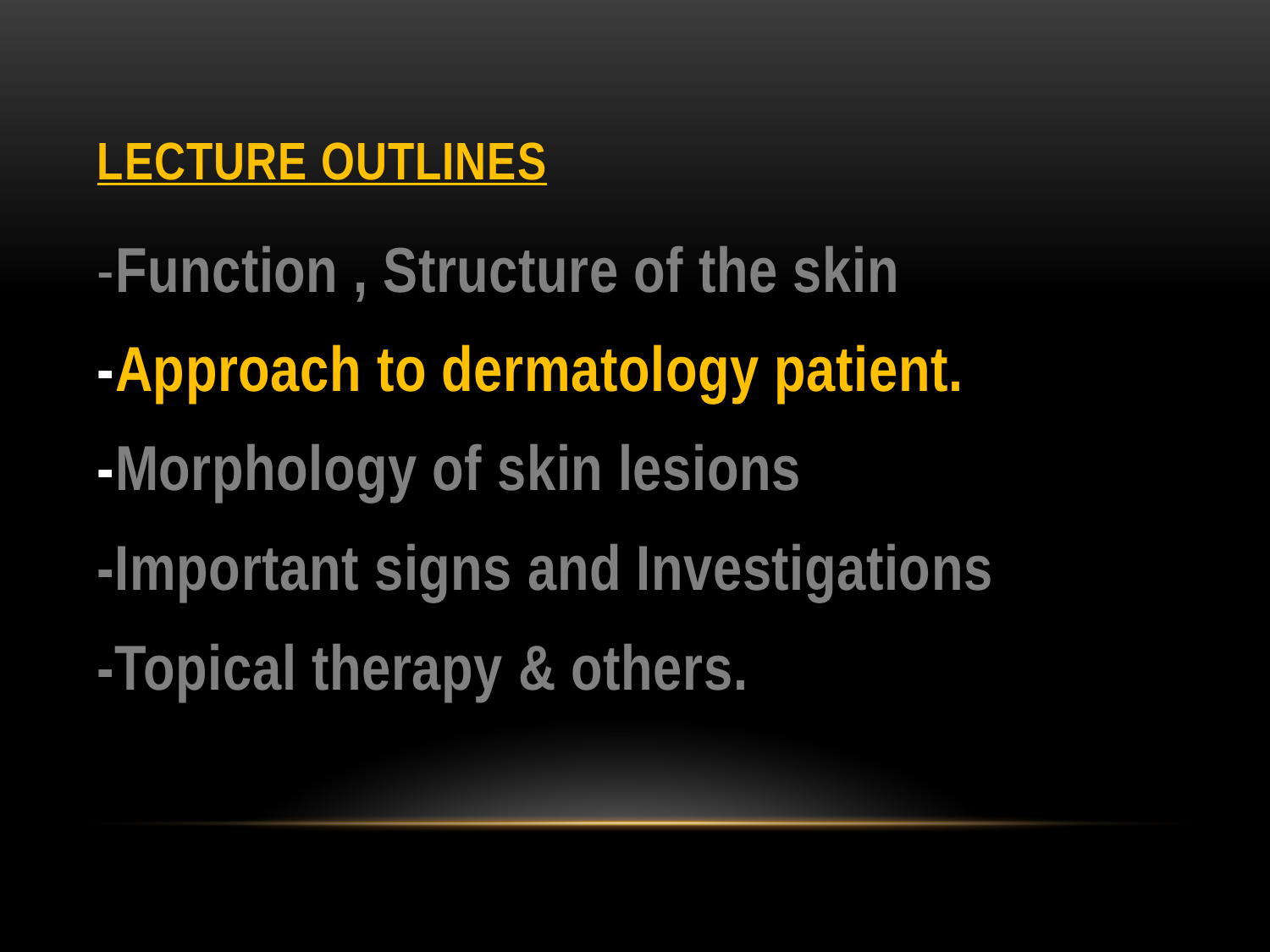

# Lecture Outlines
-Function , Structure of the skin
-Approach to dermatology patient.
-Morphology of skin lesions
-Important signs and Investigations
-Topical therapy & others.